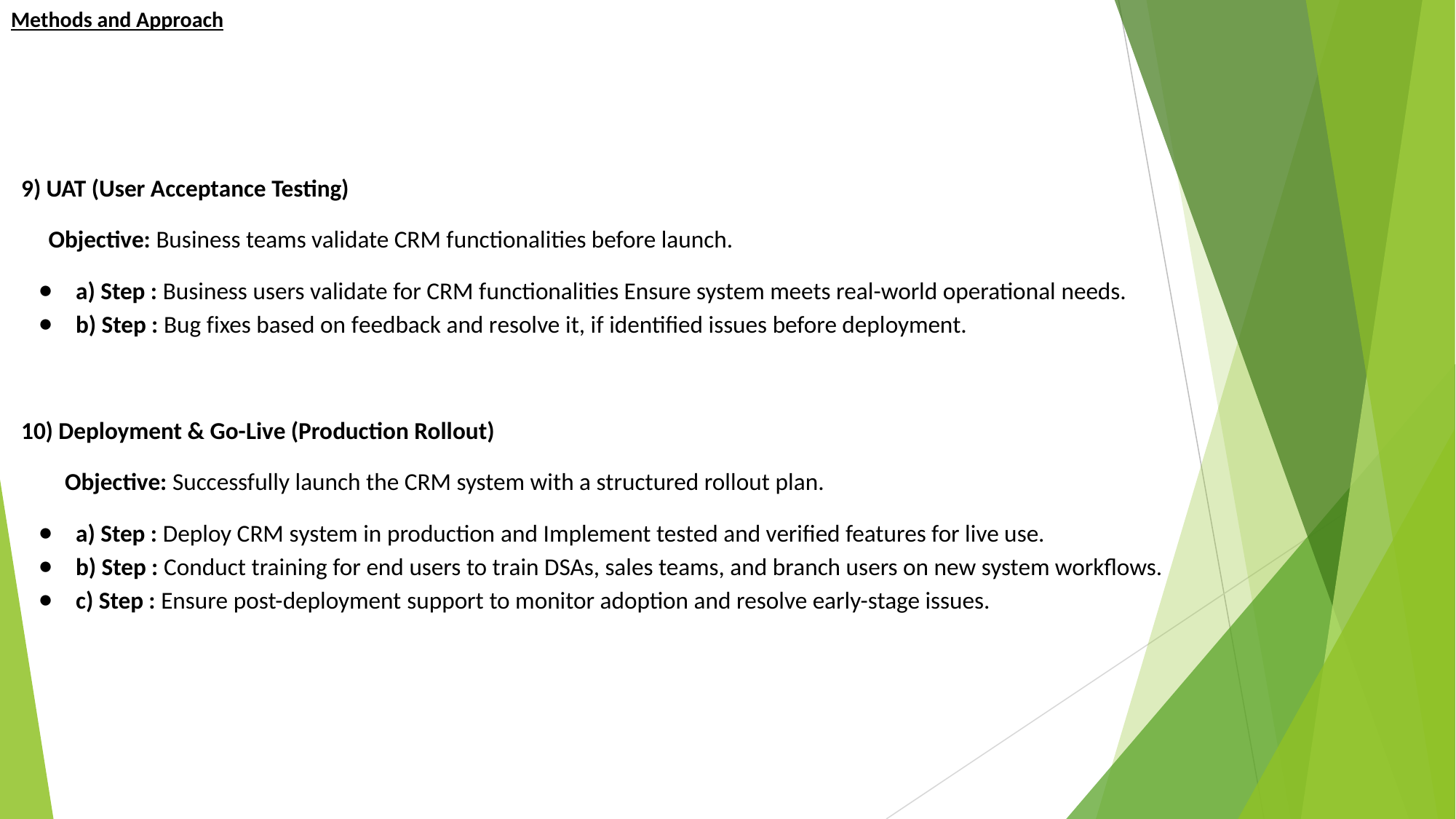

# Methods and Approach

9) UAT (User Acceptance Testing)
     Objective: Business teams validate CRM functionalities before launch.
a) Step : Business users validate for CRM functionalities Ensure system meets real-world operational needs.
b) Step : Bug fixes based on feedback and resolve it, if identified issues before deployment.

10) Deployment & Go-Live (Production Rollout)
        Objective: Successfully launch the CRM system with a structured rollout plan.
a) Step : Deploy CRM system in production and Implement tested and verified features for live use.
b) Step : Conduct training for end users to train DSAs, sales teams, and branch users on new system workflows.
c) Step : Ensure post-deployment support to monitor adoption and resolve early-stage issues.